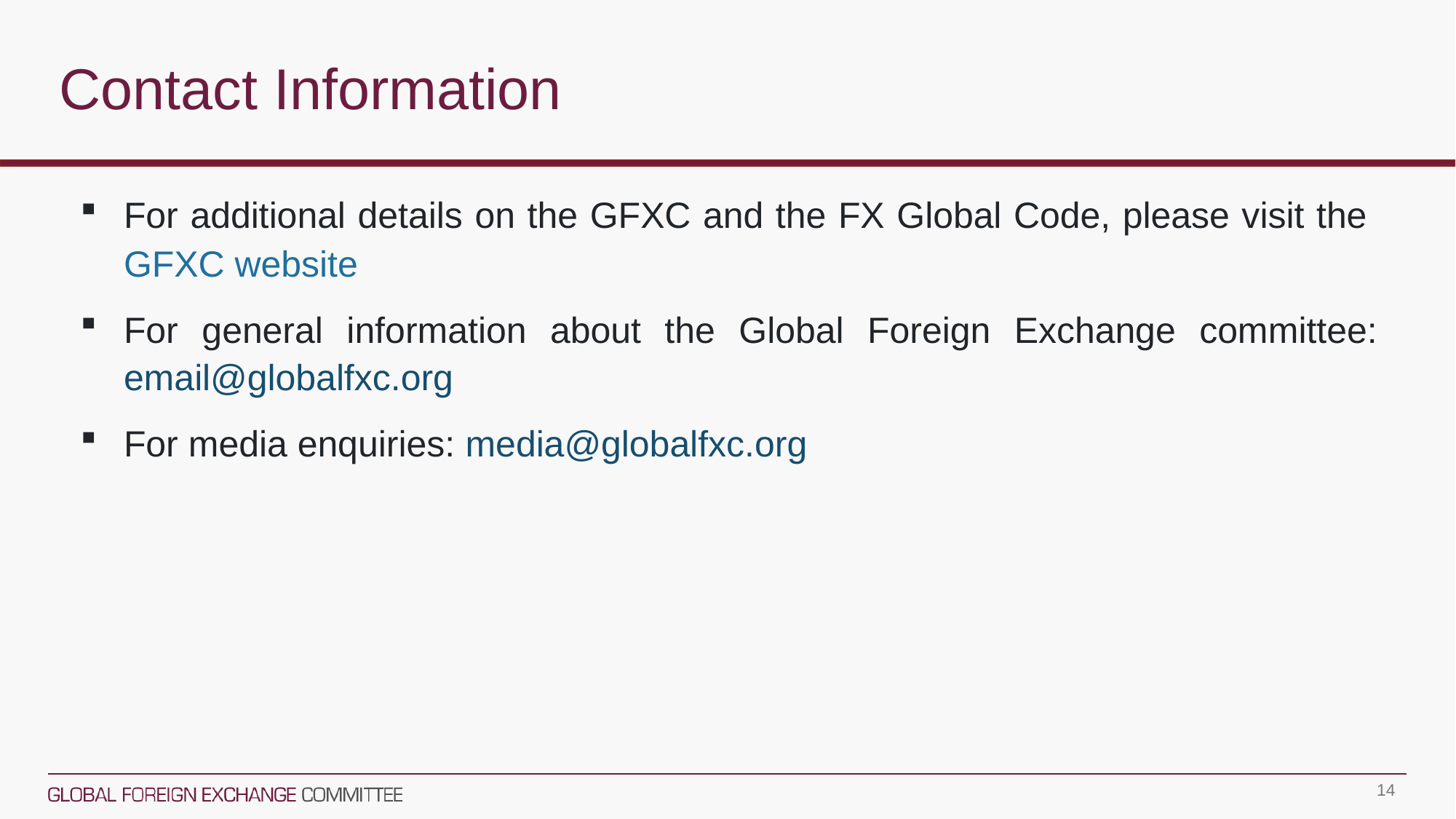

# Contact Information
For additional details on the GFXC and the FX Global Code, please visit the GFXC website
For general information about the Global Foreign Exchange committee: email@globalfxc.org
For media enquiries: media@globalfxc.org
14